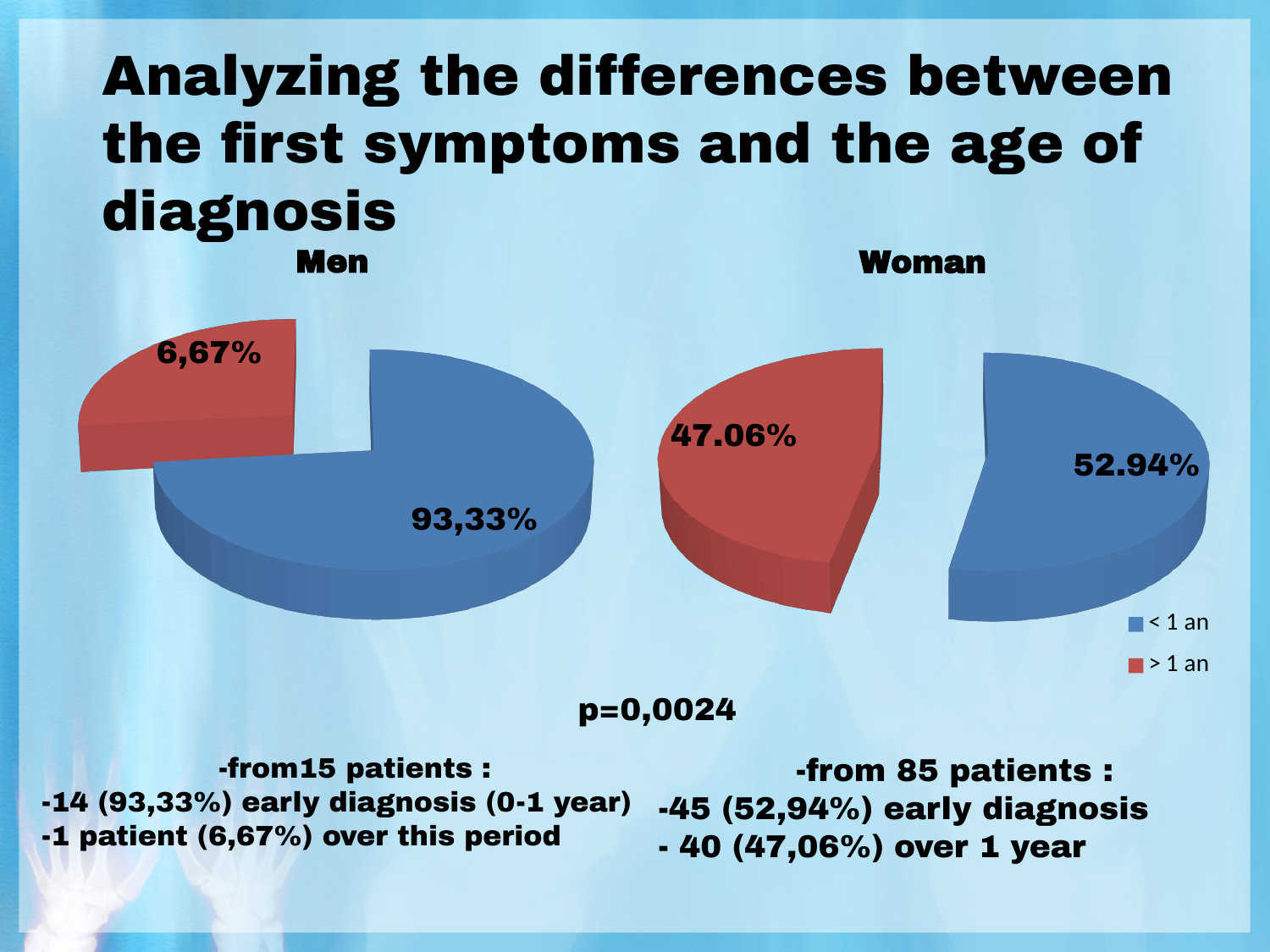

# Analyzing the differences between the first symptoms and the age of diagnosis

[unsupported chart]

[unsupported chart]

 p=0,0024
                    -from15 patients :
 -14 (93,33%) early diagnosis (0-1 year)
 -1 patient (6,67%) over this period
              -from 85 patients :
 -45 (52,94%) early diagnosis
 - 40 (47,06%) over 1 year